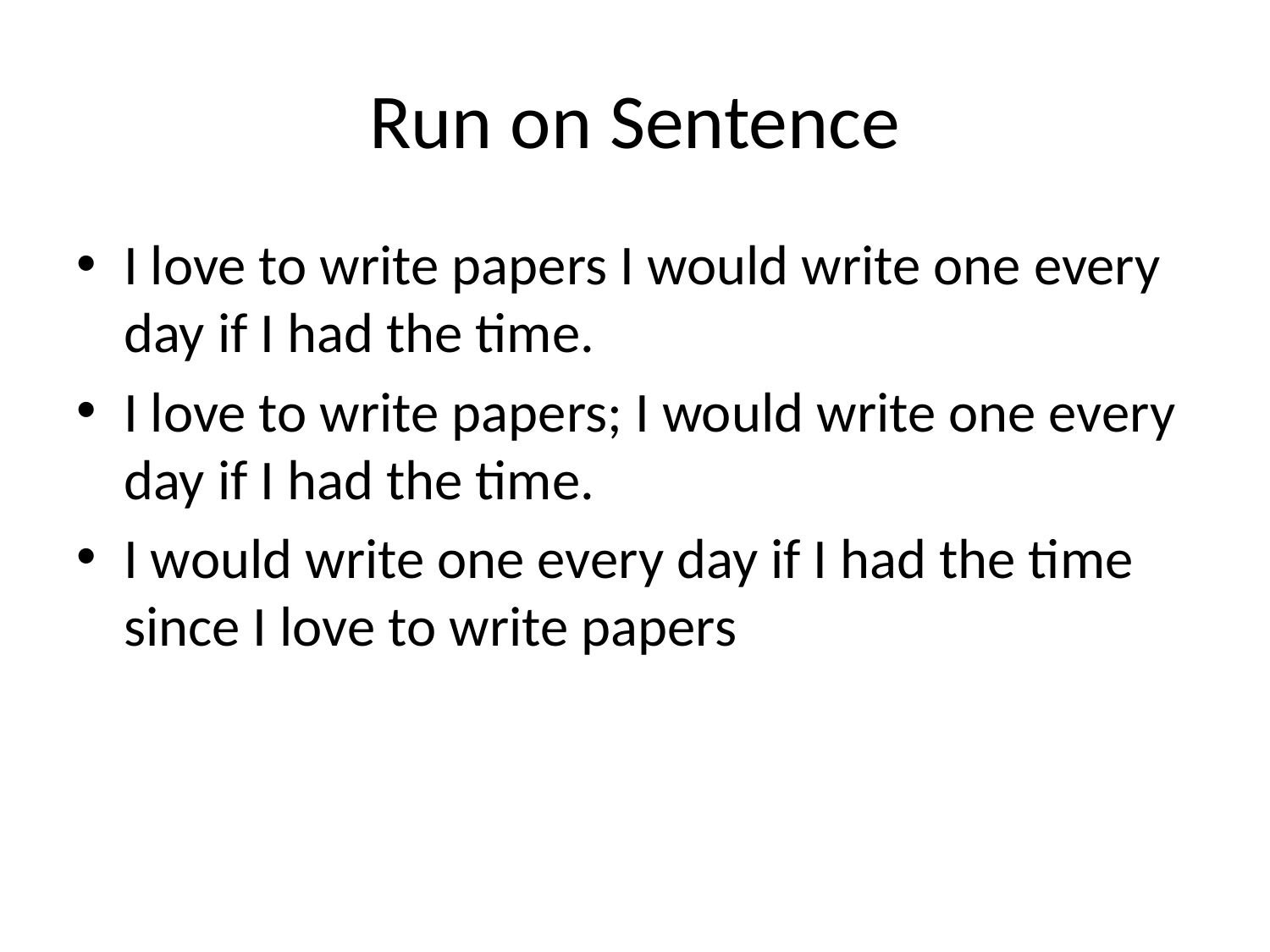

# Run on Sentence
I love to write papers I would write one every day if I had the time.
I love to write papers; I would write one every day if I had the time.
I would write one every day if I had the time since I love to write papers